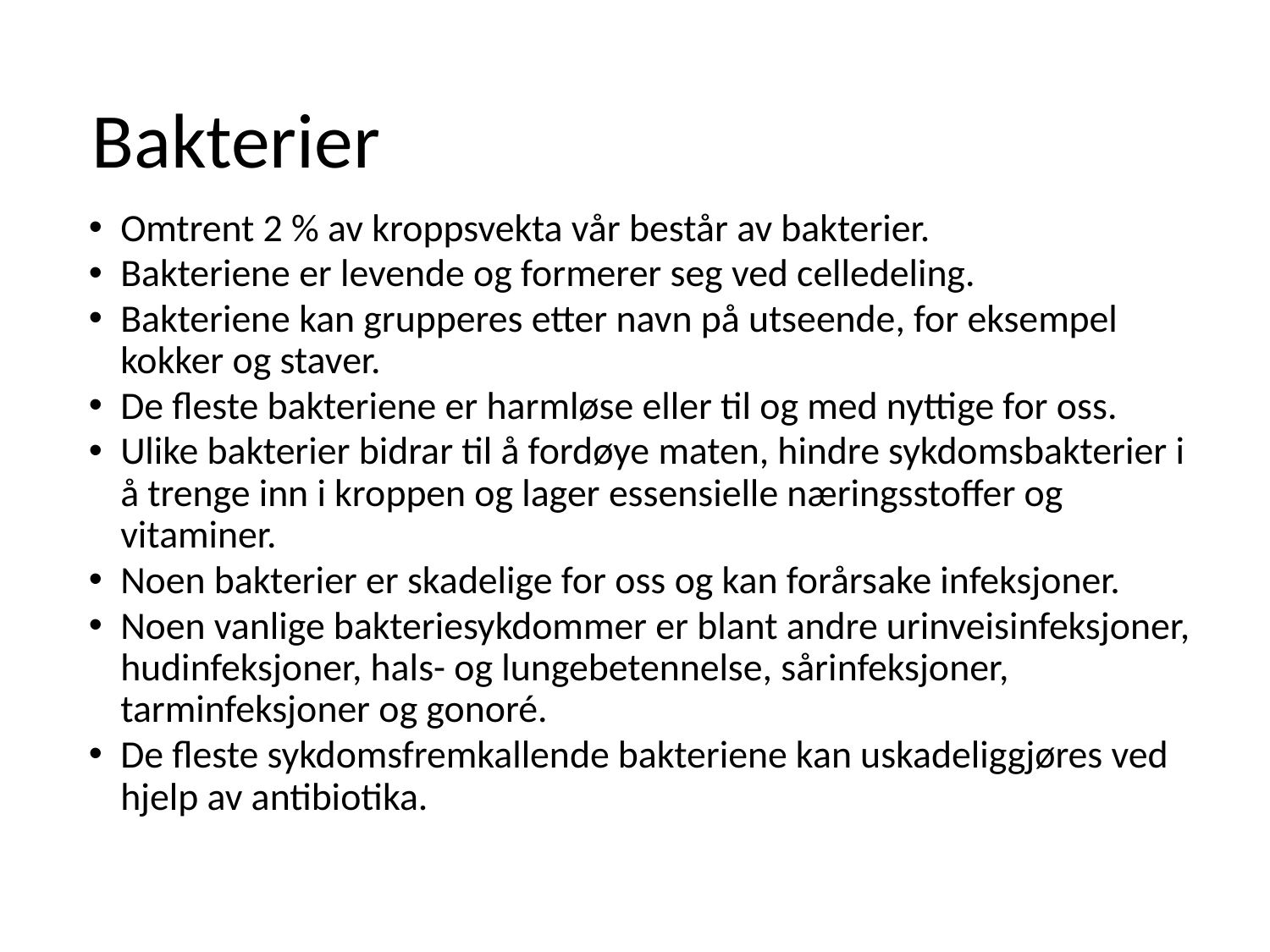

# Bakterier
Omtrent 2 % av kroppsvekta vår består av bakterier.
Bakteriene er levende og formerer seg ved celledeling.
Bakteriene kan grupperes etter navn på utseende, for eksempel kokker og staver.
De fleste bakteriene er harmløse eller til og med nyttige for oss.
Ulike bakterier bidrar til å fordøye maten, hindre sykdomsbakterier i å trenge inn i kroppen og lager essensielle næringsstoffer og vitaminer.
Noen bakterier er skadelige for oss og kan forårsake infeksjoner.
Noen vanlige bakteriesykdommer er blant andre urinveisinfeksjoner, hudinfeksjoner, hals- og lungebetennelse, sårinfeksjoner, tarminfeksjoner og gonoré.
De fleste sykdomsfremkallende bakteriene kan uskadeliggjøres ved hjelp av antibiotika.